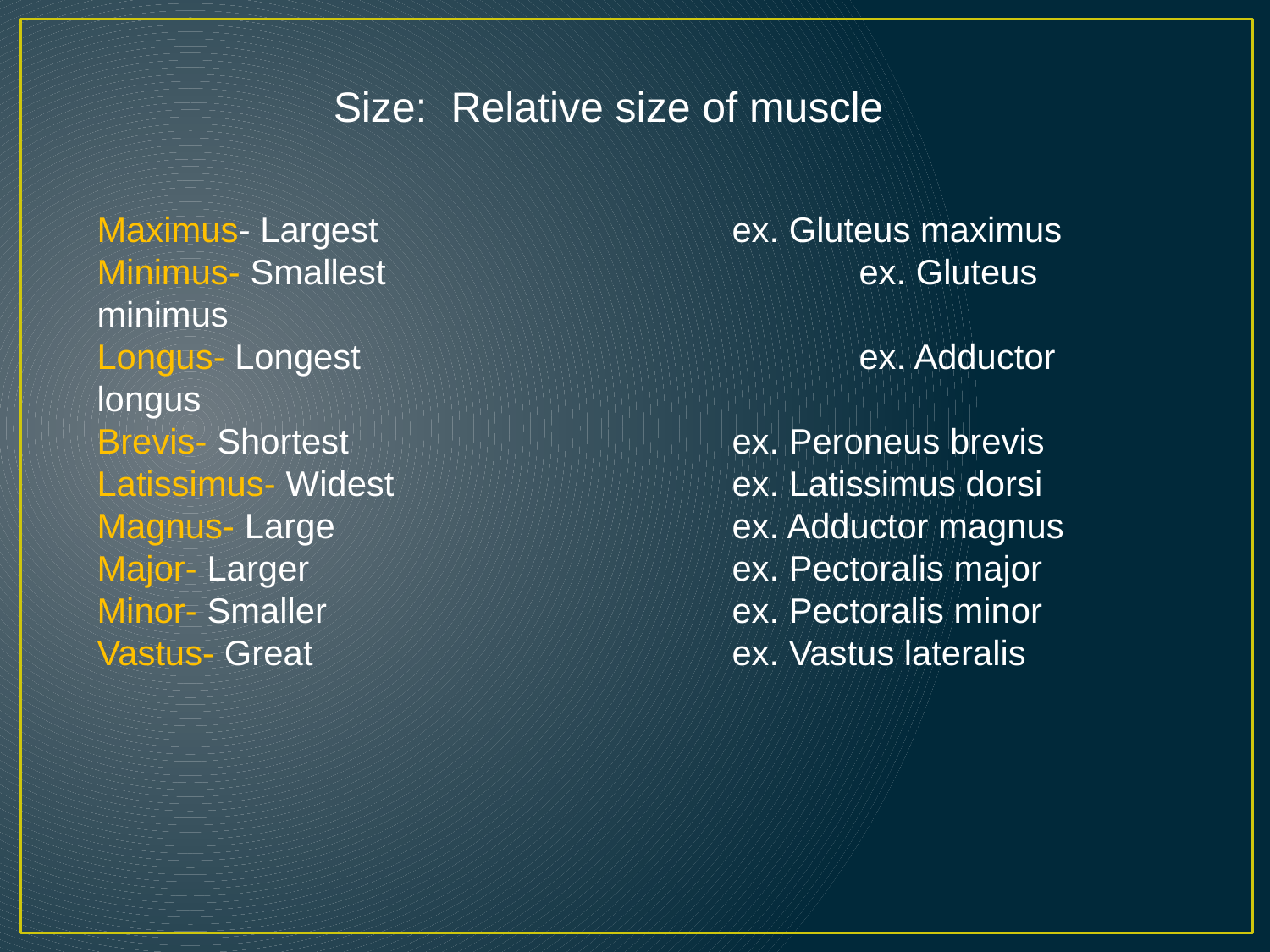

Size:  Relative size of muscle
Maximus- Largest 			ex. Gluteus maximus
Minimus- Smallest				ex. Gluteus minimus
Longus- Longest				ex. Adductor longus
Brevis- Shortest				ex. Peroneus brevis
Latissimus- Widest			ex. Latissimus dorsi
Magnus- Large				ex. Adductor magnus
Major- Larger				ex. Pectoralis major
Minor- Smaller				ex. Pectoralis minor
Vastus- Great				ex. Vastus lateralis